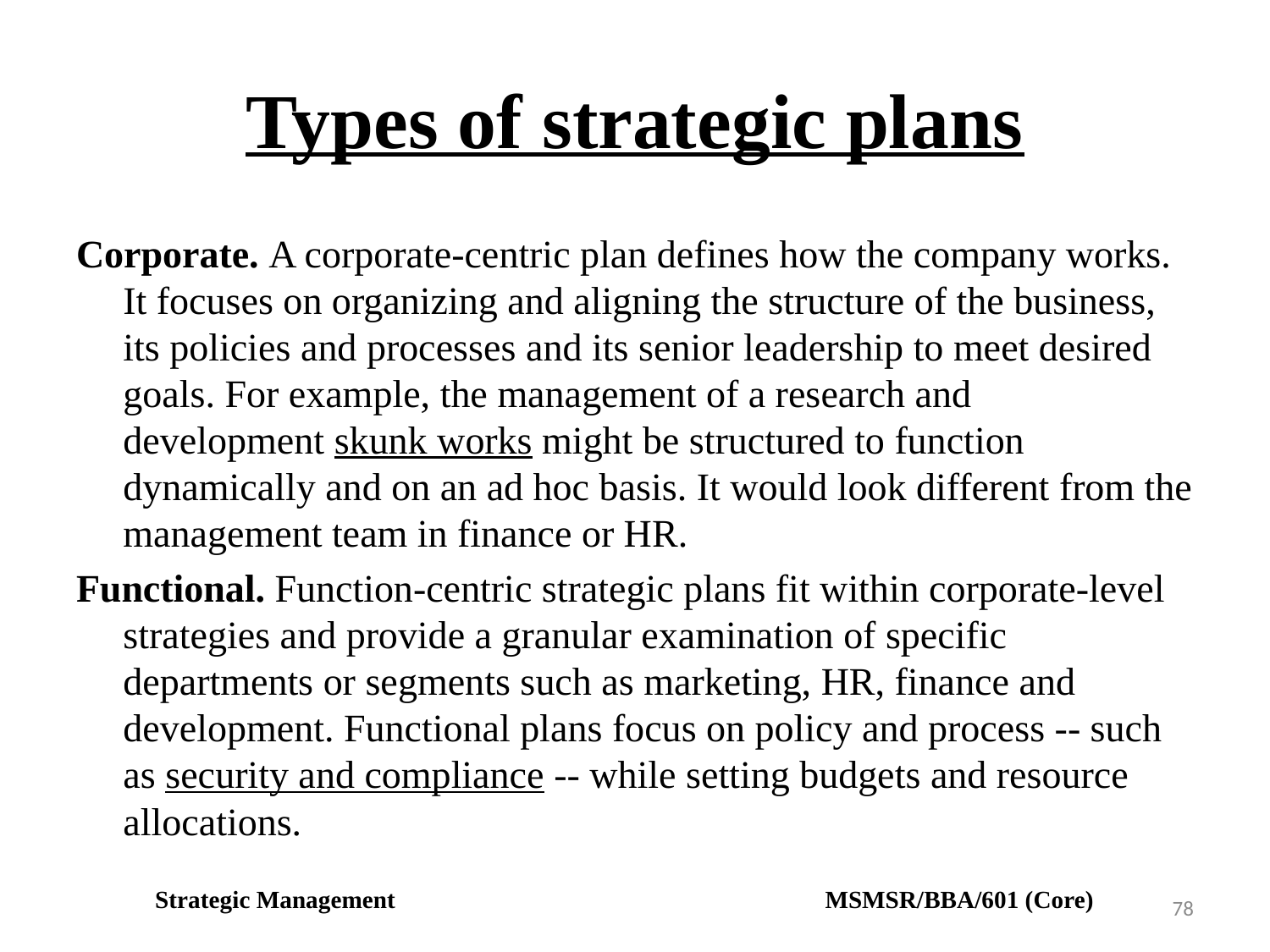

# Types of strategic plans
Corporate. A corporate-centric plan defines how the company works. It focuses on organizing and aligning the structure of the business, its policies and processes and its senior leadership to meet desired goals. For example, the management of a research and development skunk works might be structured to function dynamically and on an ad hoc basis. It would look different from the management team in finance or HR.
Functional. Function-centric strategic plans fit within corporate-level strategies and provide a granular examination of specific departments or segments such as marketing, HR, finance and development. Functional plans focus on policy and process -- such as security and compliance -- while setting budgets and resource allocations.

Strategic Management                                                                      MSMSR/BBA/601 (Core)
78